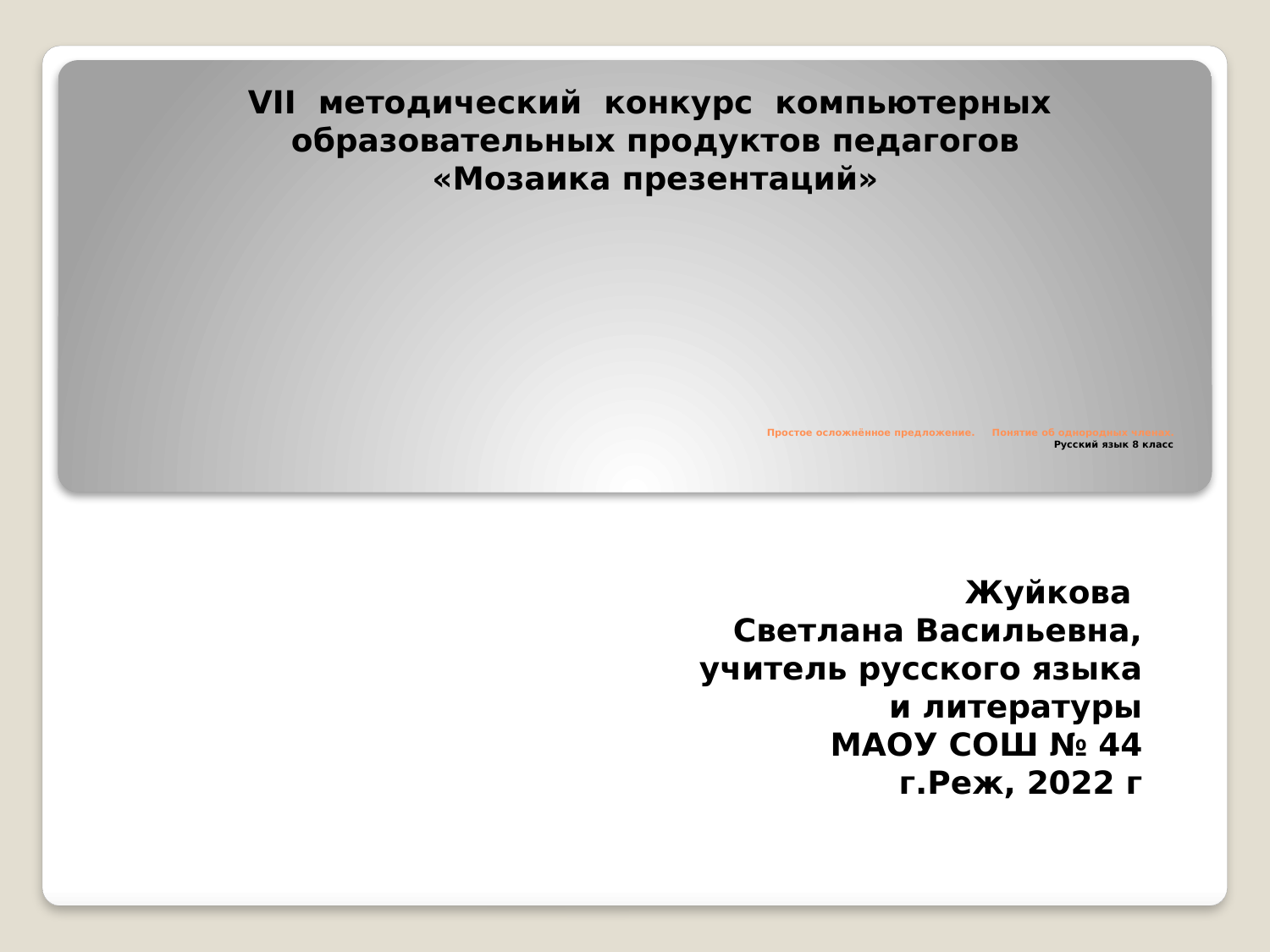

VII  методический  конкурс  компьютерных
 образовательных продуктов педагогов
 «Мозаика презентаций»
# Простое осложнённое предложение.     Понятие об однородных членах. Русский язык 8 класс
Жуйкова
Светлана Васильевна,
учитель русского языка и литературы
МАОУ СОШ № 44
 г.Реж, 2022 г